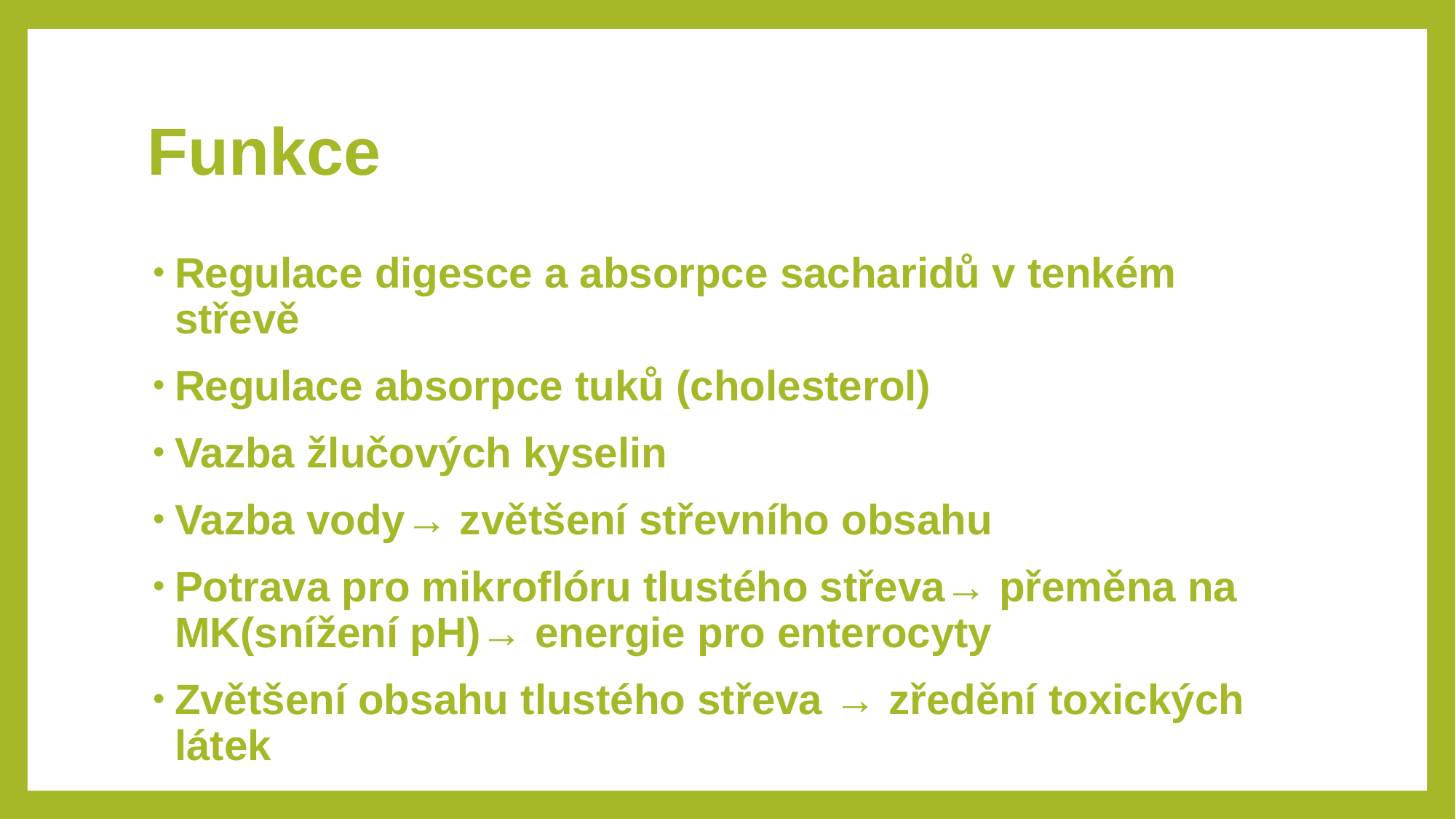

# Funkce
Regulace digesce a absorpce sacharidů v tenkém střevě
Regulace absorpce tuků (cholesterol)
Vazba žlučových kyselin
Vazba vody→ zvětšení střevního obsahu
Potrava pro mikroflóru tlustého střeva→ přeměna na MK(snížení pH)→ energie pro enterocyty
Zvětšení obsahu tlustého střeva → zředění toxických látek